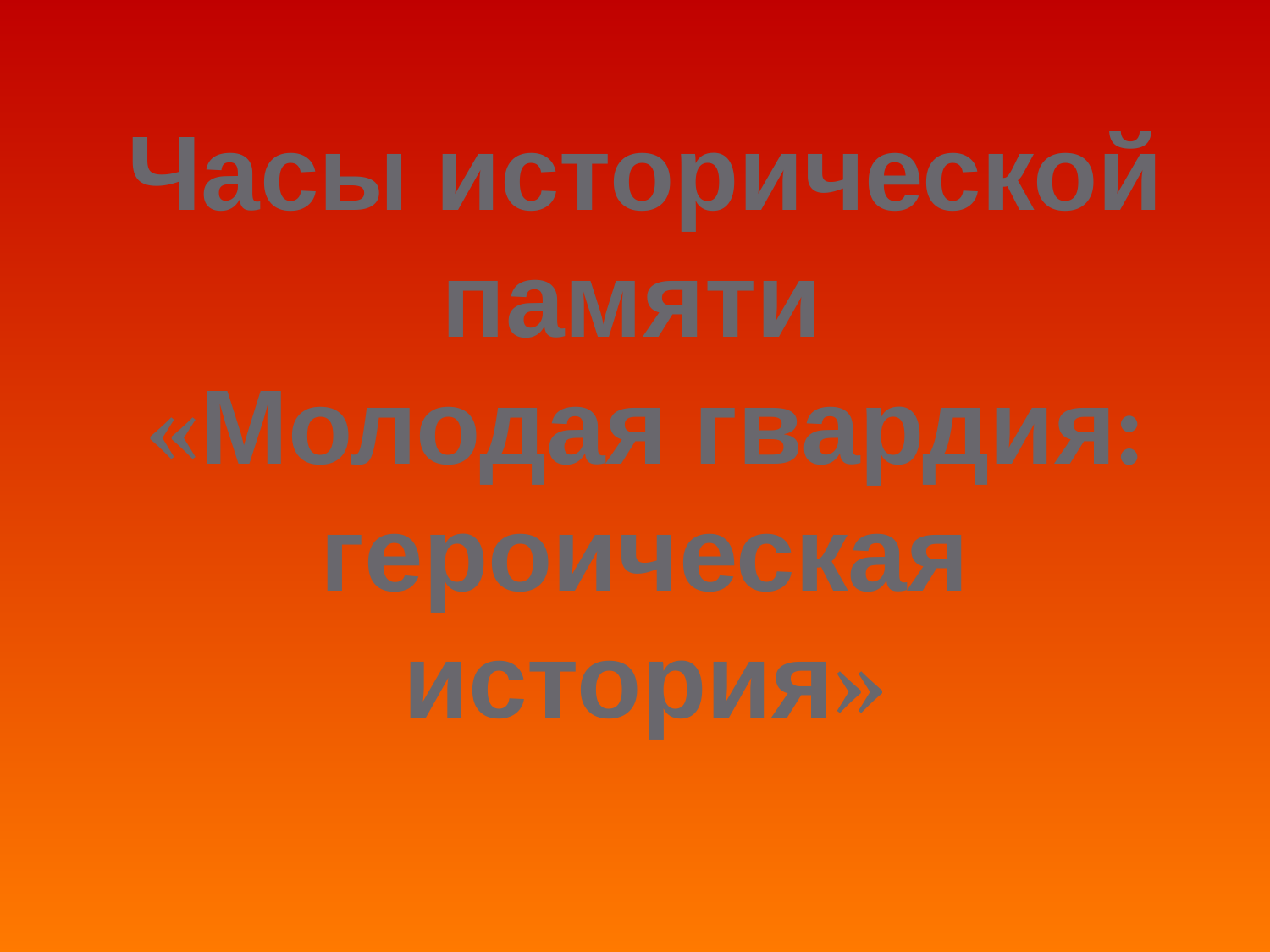

Часы исторической памяти
«Молодая гвардия: героическая история»